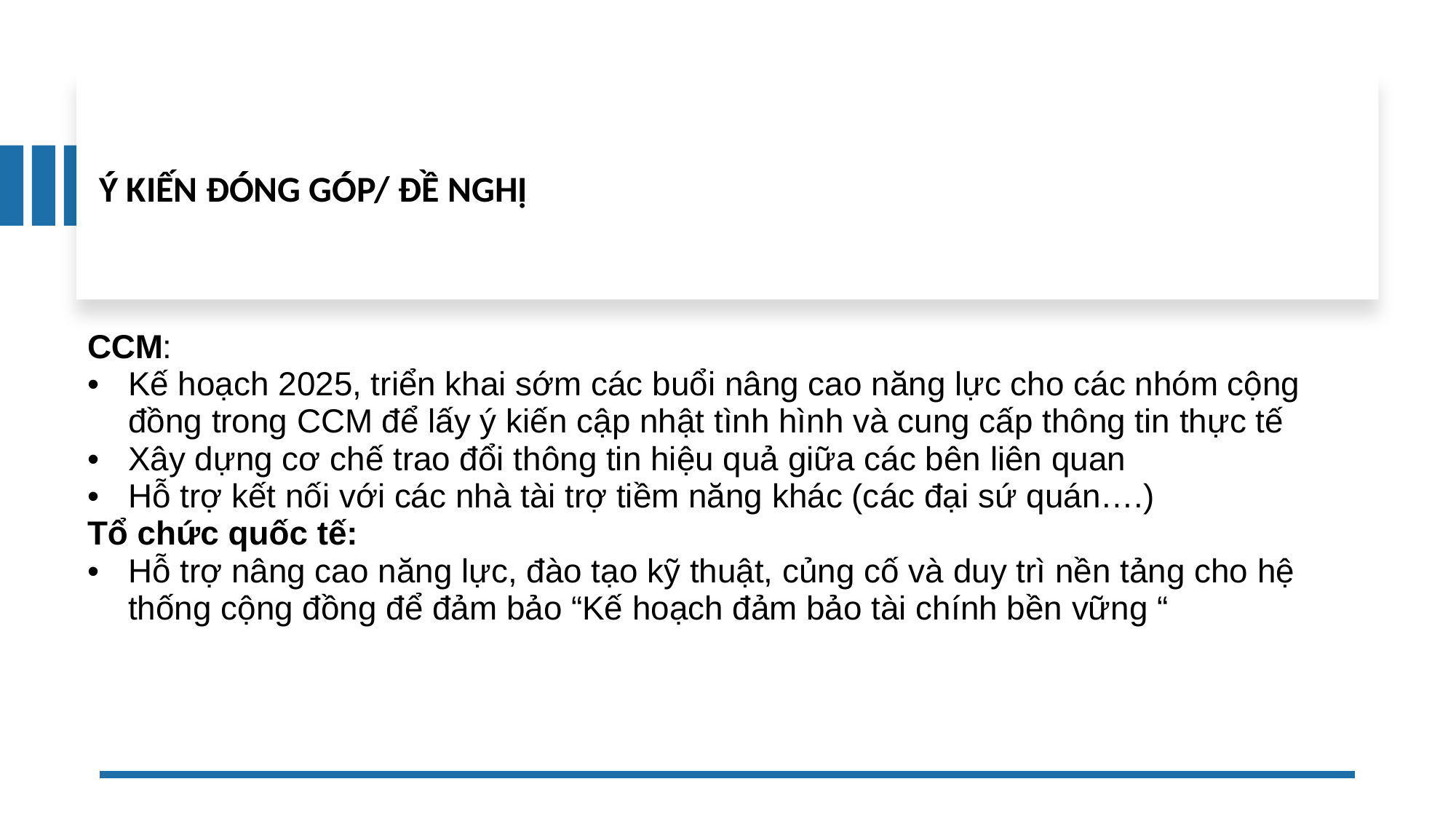

#

Ý KIẾN ĐÓNG GÓP/ ĐỀ NGHỊ

| CCM: Kế hoạch 2025, triển khai sớm các buổi nâng cao năng lực cho các nhóm cộng đồng trong CCM để lấy ý kiến cập nhật tình hình và cung cấp thông tin thực tế Xây dựng cơ chế trao đổi thông tin hiệu quả giữa các bên liên quan Hỗ trợ kết nối với các nhà tài trợ tiềm năng khác (các đại sứ quán….) Tổ chức quốc tế: Hỗ trợ nâng cao năng lực, đào tạo kỹ thuật, củng cố và duy trì nền tảng cho hệ thống cộng đồng để đảm bảo “Kế hoạch đảm bảo tài chính bền vững “ |
| --- |